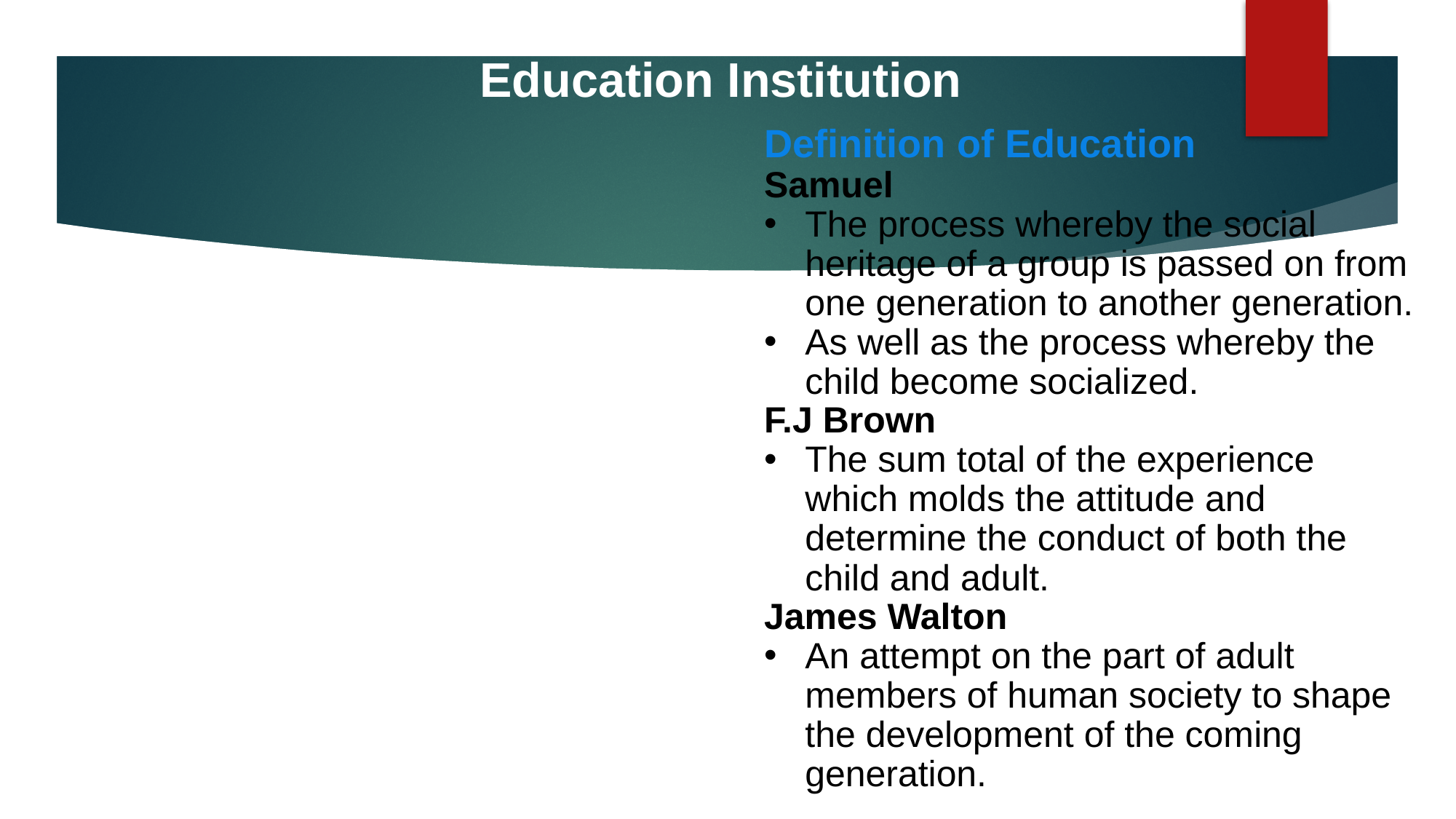

Education Institution
Definition of Education
Samuel
The process whereby the social heritage of a group is passed on from one generation to another generation.
As well as the process whereby the child become socialized.
F.J Brown
The sum total of the experience which molds the attitude and determine the conduct of both the child and adult.
James Walton
An attempt on the part of adult members of human society to shape the development of the coming generation.